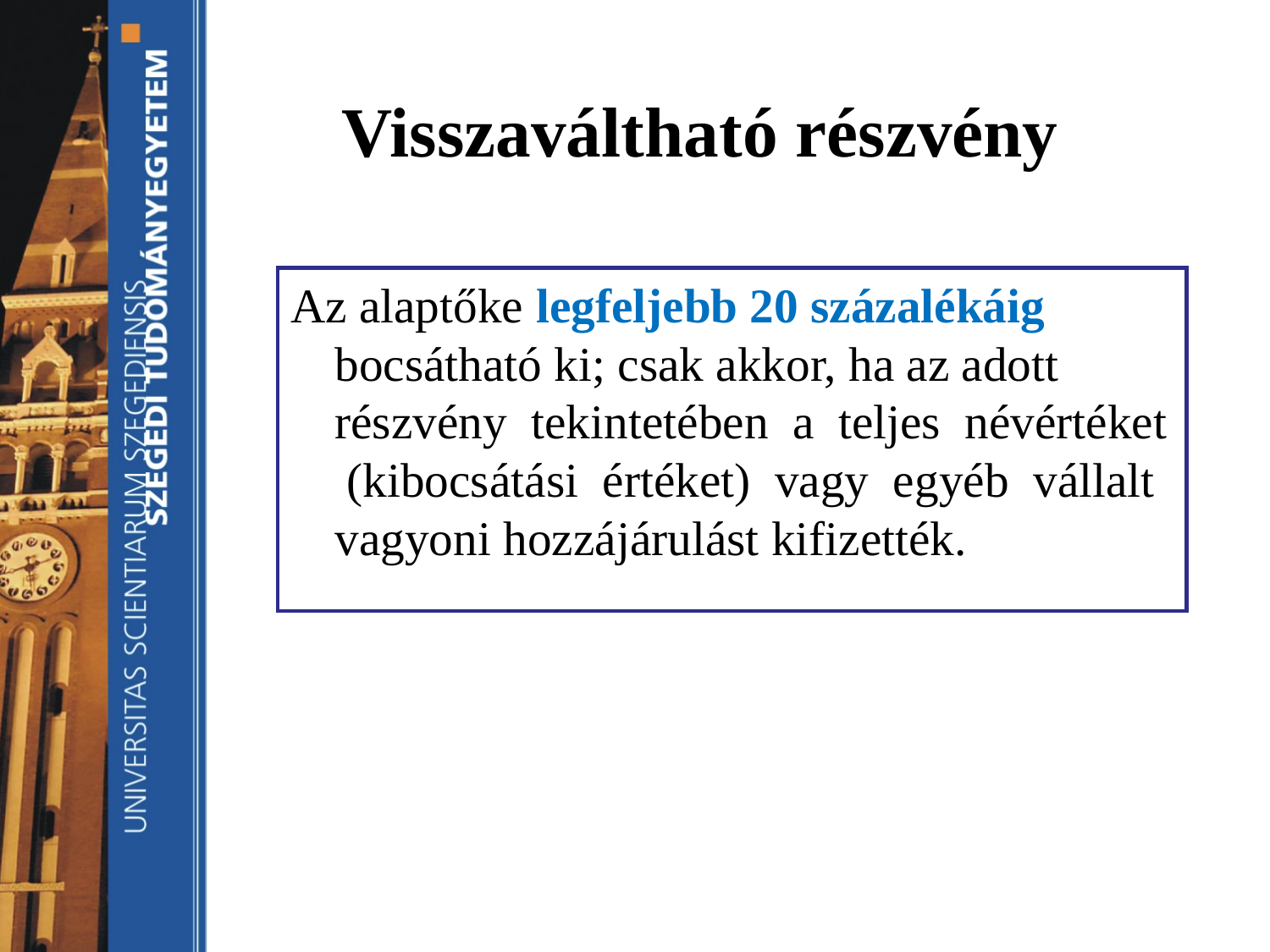

# Visszaváltható részvény
Az alaptőke legfeljebb 20 százalékáig bocsátható ki; csak akkor, ha az adott részvény  tekintetében  a  teljes  névértéket  (kibocsátási  értéket)  vagy  egyéb  vállalt  vagyoni hozzájárulást kifizették.